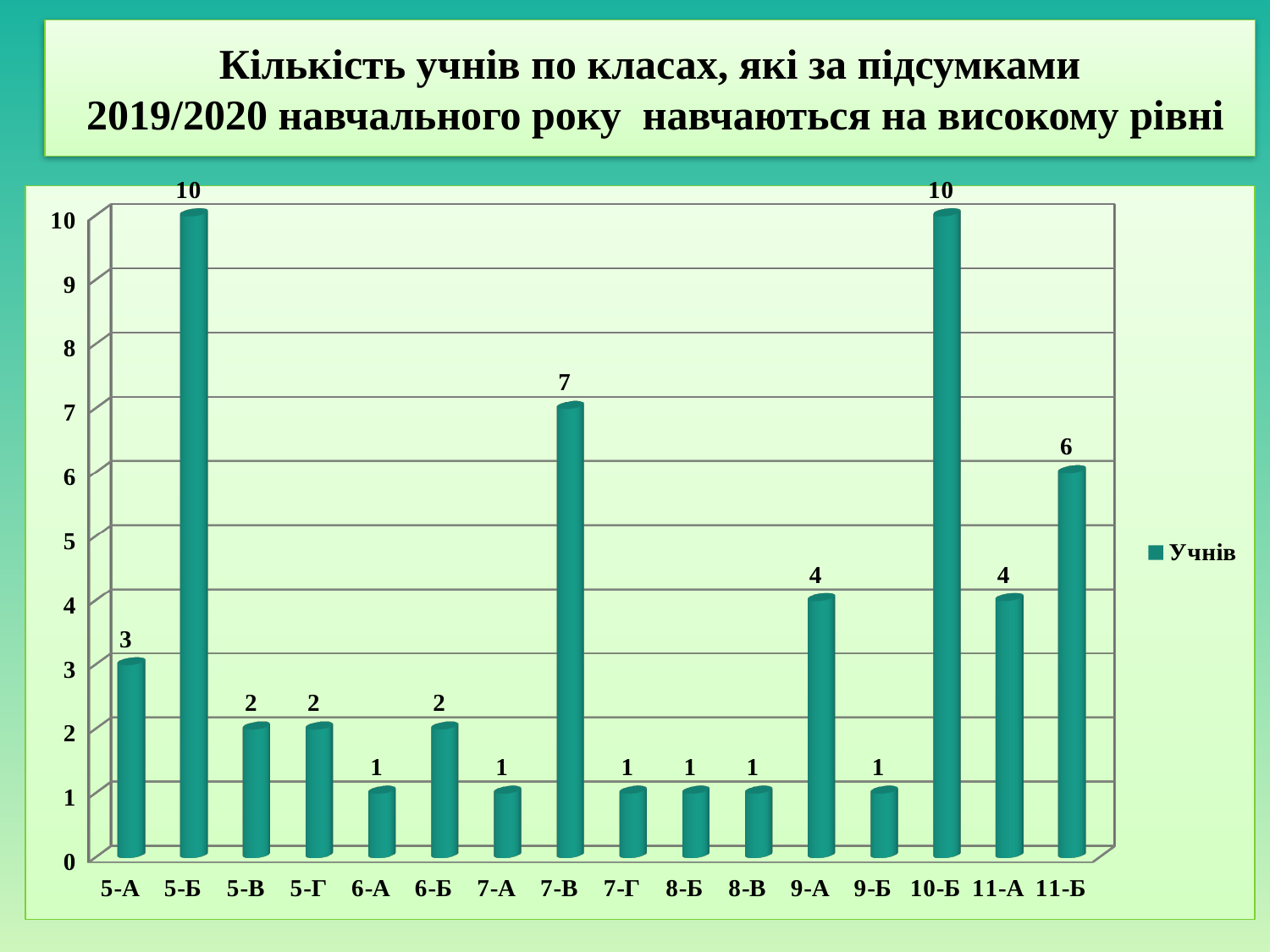

# Кількість учнів по класах, які за підсумками 2019/2020 навчального року  навчаються на високому рівні

[unsupported chart]